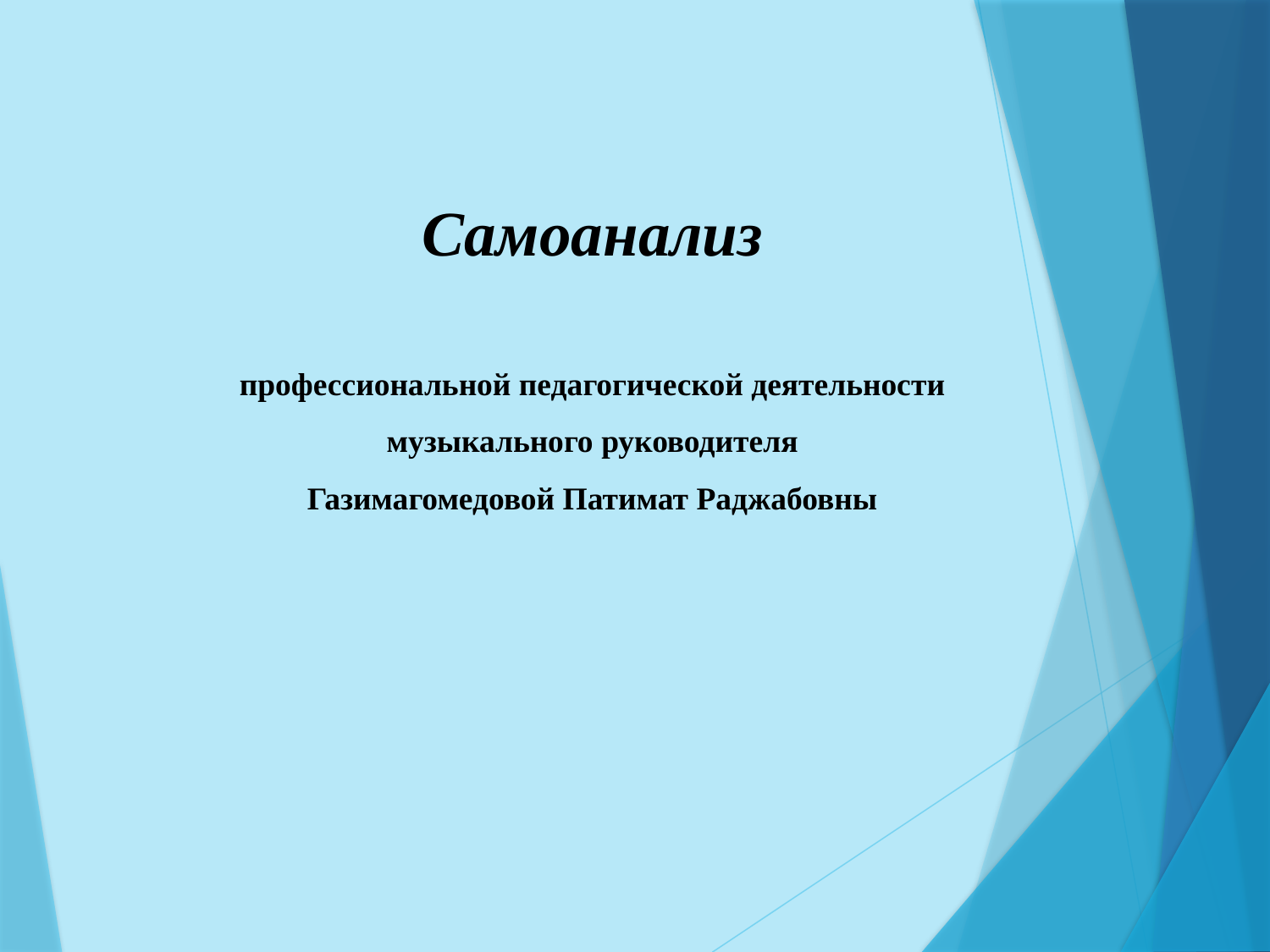

Самоанализ

профессиональной педагогической деятельности
музыкального руководителя
Газимагомедовой Патимат Раджабовны